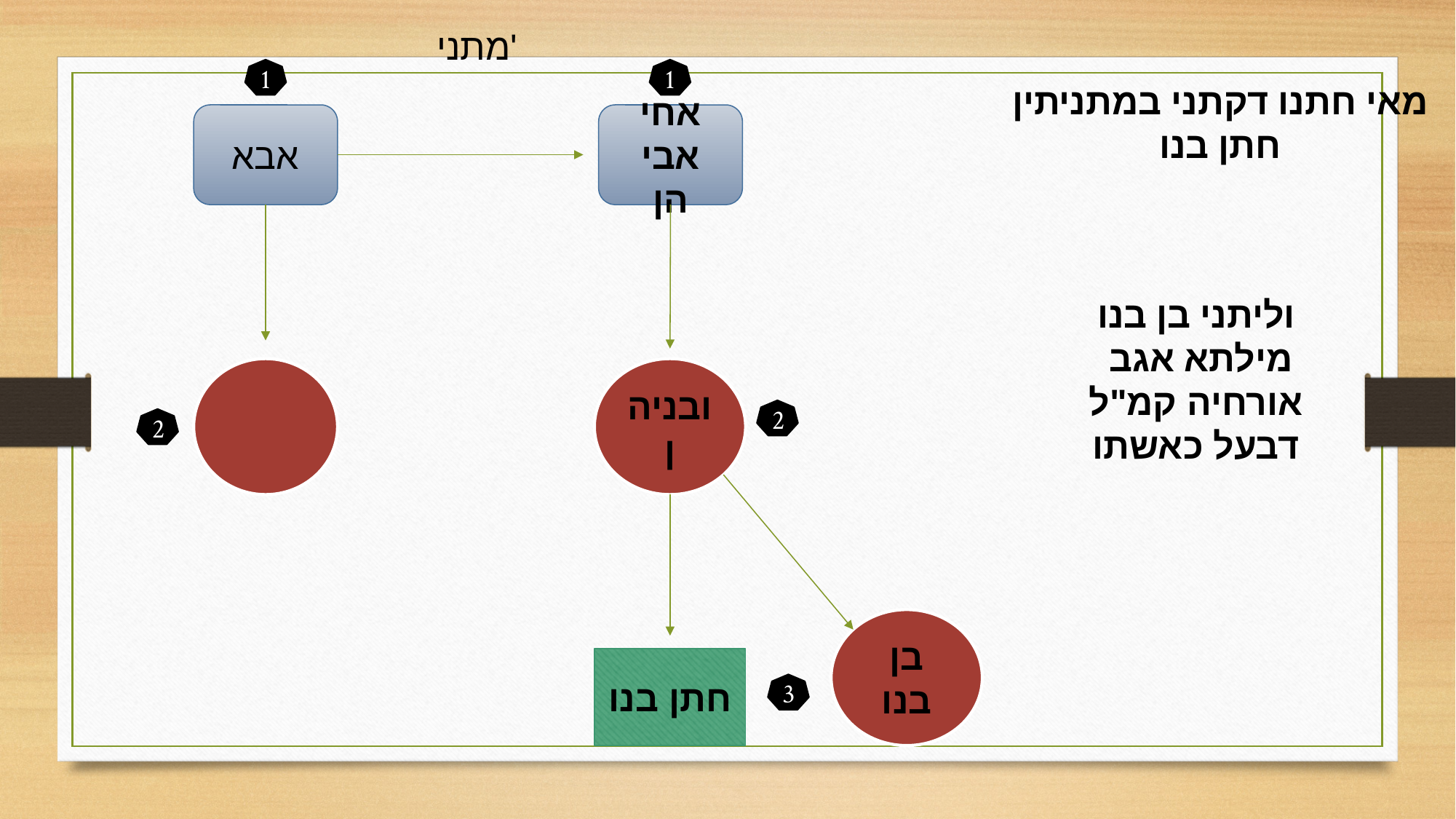

מתני'
1
1
מאי חתנו דקתני במתניתין
חתן בנו
אבא
אחי אבי
הן
וליתני בן בנו
מילתא אגב אורחיה קמ"ל
דבעל כאשתו

ובניהן
2
2
בן בנו
חתן בנו
3